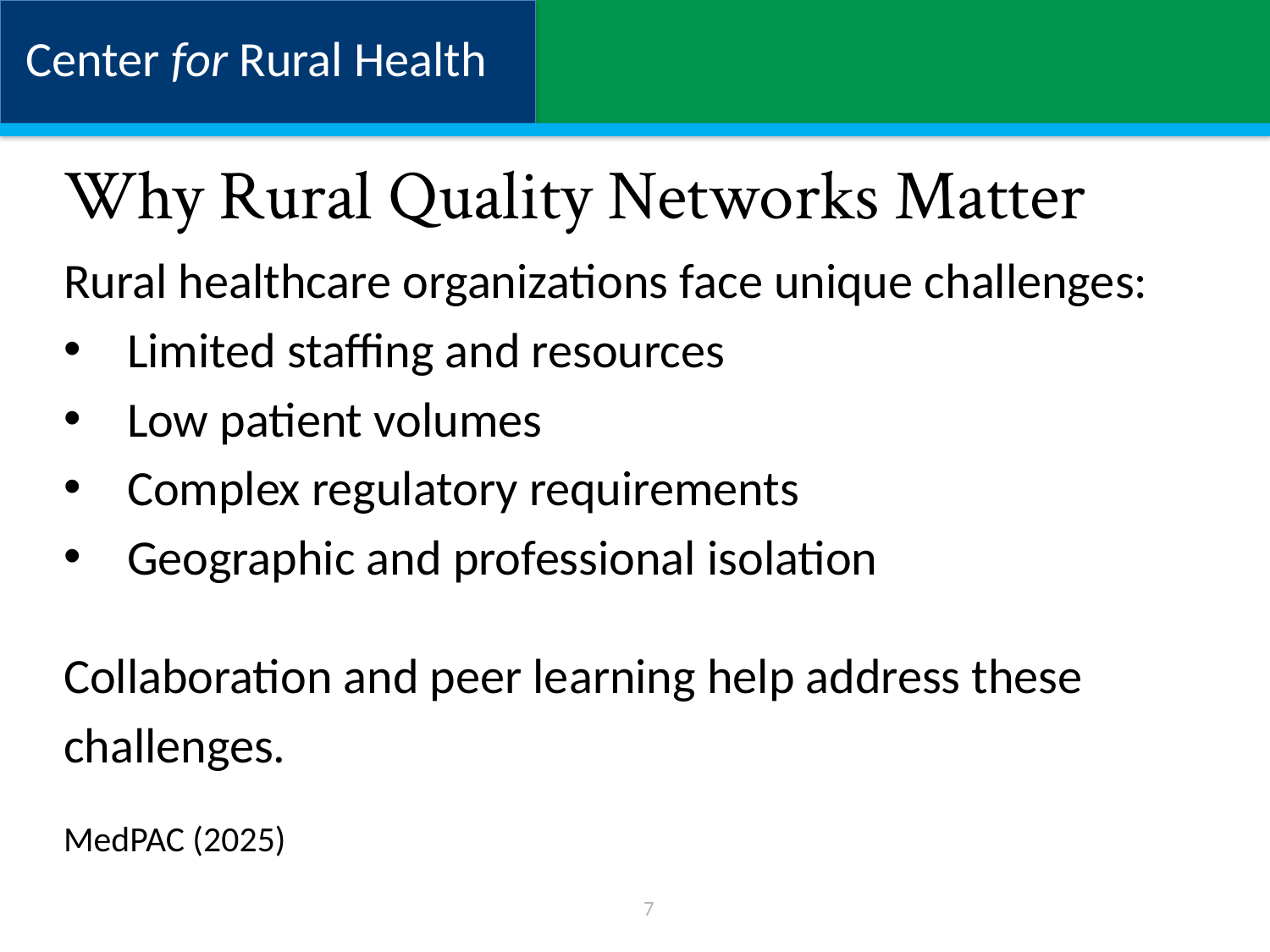

# Why Rural Quality Networks Matter
Rural healthcare organizations face unique challenges:
Limited staffing and resources
Low patient volumes
Complex regulatory requirements
Geographic and professional isolation

Collaboration and peer learning help address these
challenges.

MedPAC (2025)
7